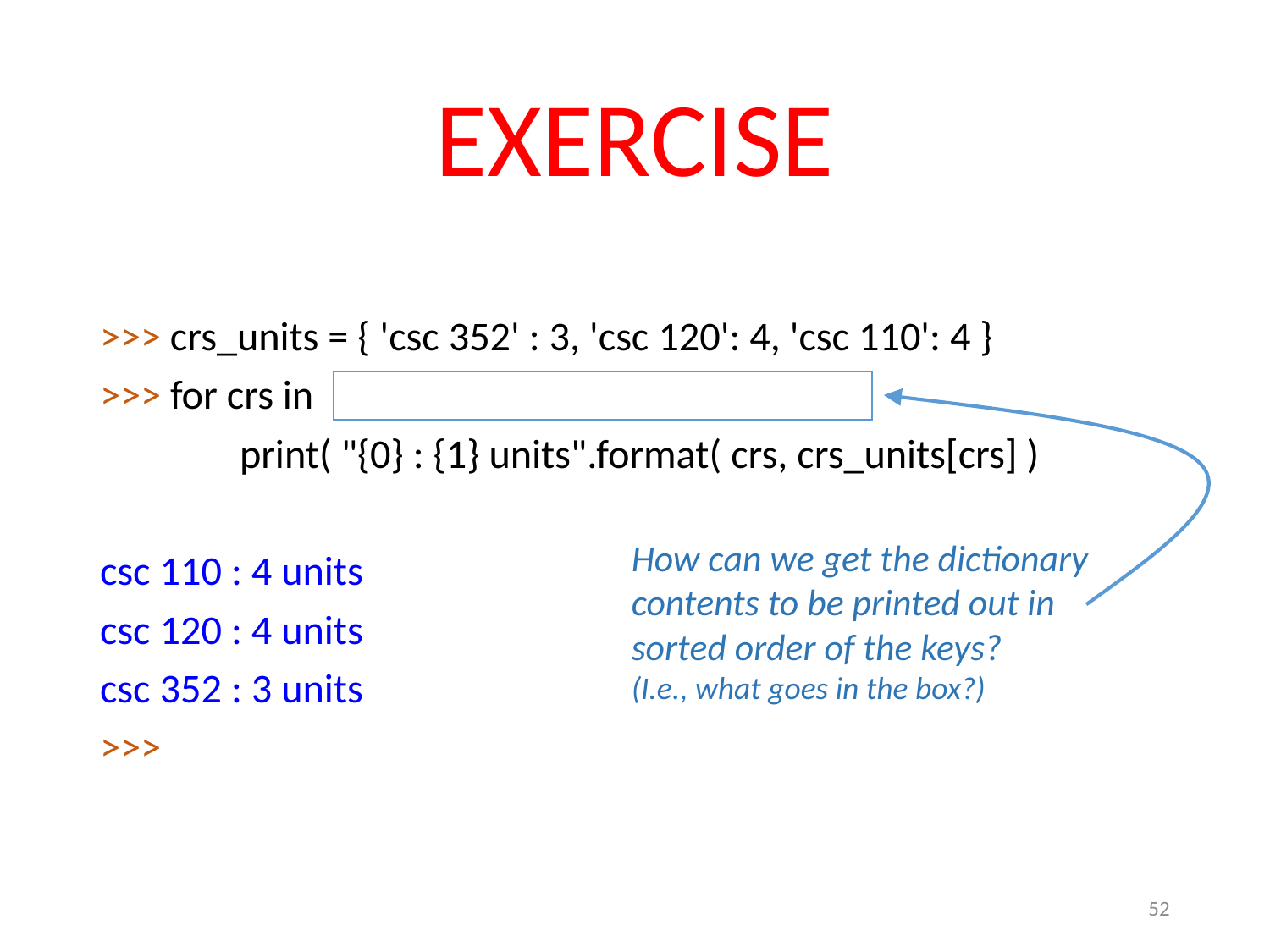

# EXERCISE
>>> crs_units = { 'csc 352' : 3, 'csc 120': 4, 'csc 110': 4 }
>>> for crs in
               print( "{0} : {1} units".format( crs, crs_units[crs] )

csc 110 : 4 units
csc 120 : 4 units
csc 352 : 3 units
>>>

How can we get the dictionary
contents to be printed out in
sorted order of the keys?
(I.e., what goes in the box?)
52